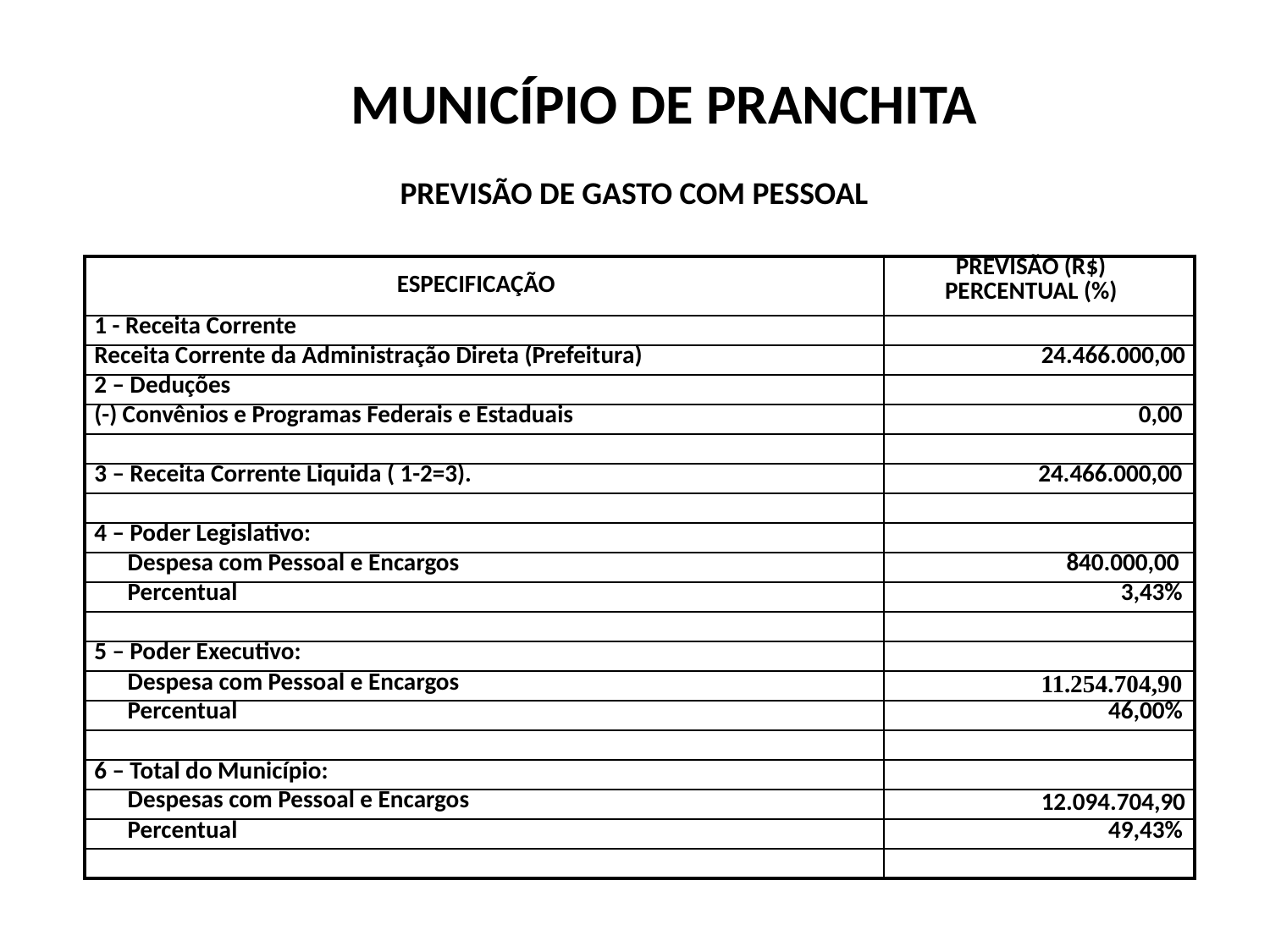

MUNICÍPIO DE PRANCHITA
PREVISÃO DE GASTO COM PESSOAL
| ESPECIFICAÇÃO | PREVISÃO (R$) PERCENTUAL (%) |
| --- | --- |
| 1 - Receita Corrente |  |
| Receita Corrente da Administração Direta (Prefeitura) | 24.466.000,00 |
| 2 – Deduções |  |
| (-) Convênios e Programas Federais e Estaduais | 0,00 |
|  |  |
| 3 – Receita Corrente Liquida ( 1-2=3). | 24.466.000,00 |
|  |  |
| 4 – Poder Legislativo: |  |
| Despesa com Pessoal e Encargos | 840.000,00 |
| Percentual | 3,43% |
|  |  |
| 5 – Poder Executivo: |  |
| Despesa com Pessoal e Encargos | 11.254.704,90 |
| Percentual | 46,00% |
|  |  |
| 6 – Total do Município: |  |
| Despesas com Pessoal e Encargos | 12.094.704,90 |
| Percentual | 49,43% |
|  |  |